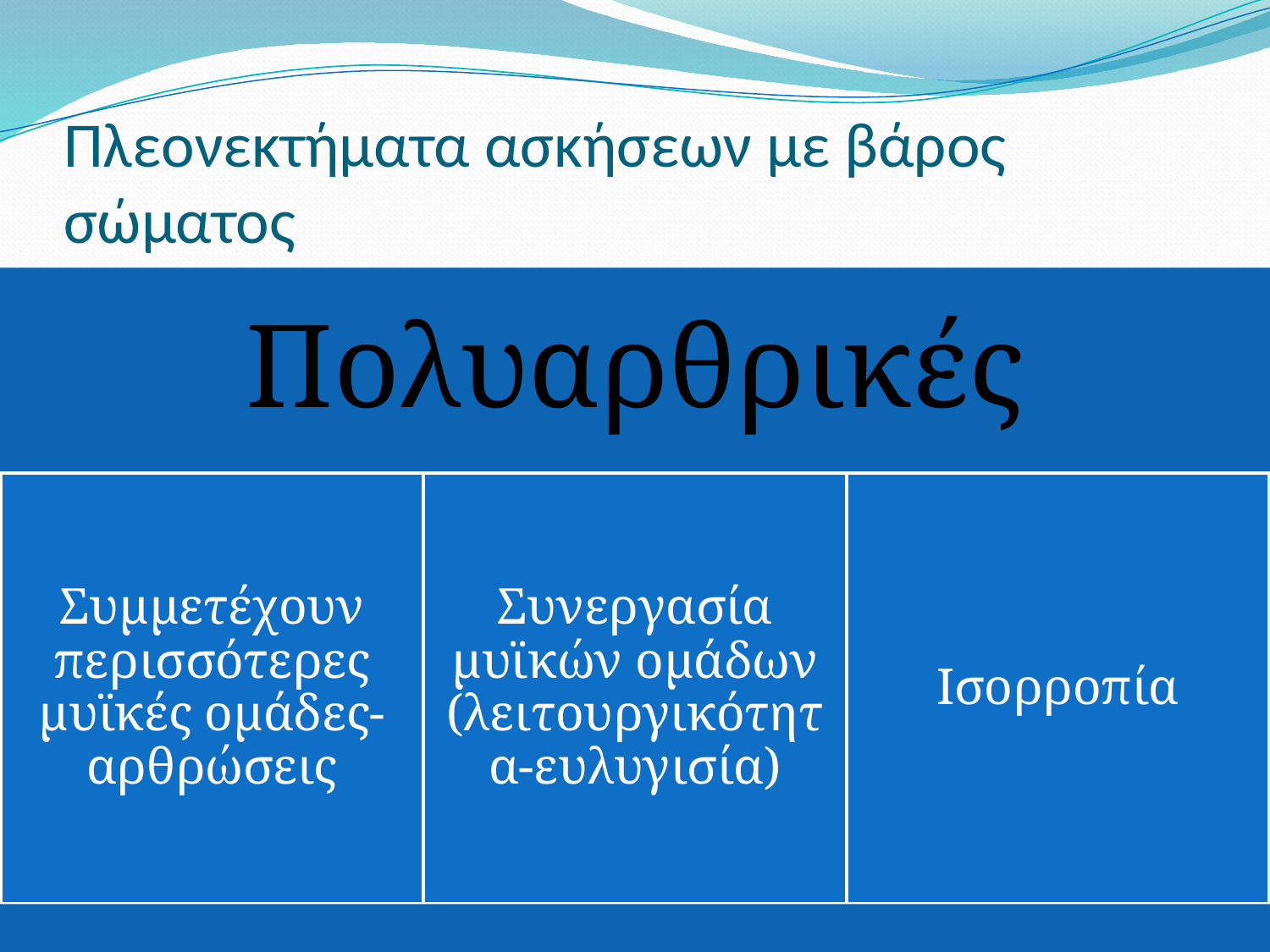

# Πλεονεκτήματα ασκήσεων με βάρος σώματος
Πολυαρθρικές
Συμμετέχουν περισσότερες μυϊκές ομάδες- αρθρώσεις
Συνεργασία μυϊκών ομάδων (λειτουργικότητα-ευλυγισία)
Ισορροπία